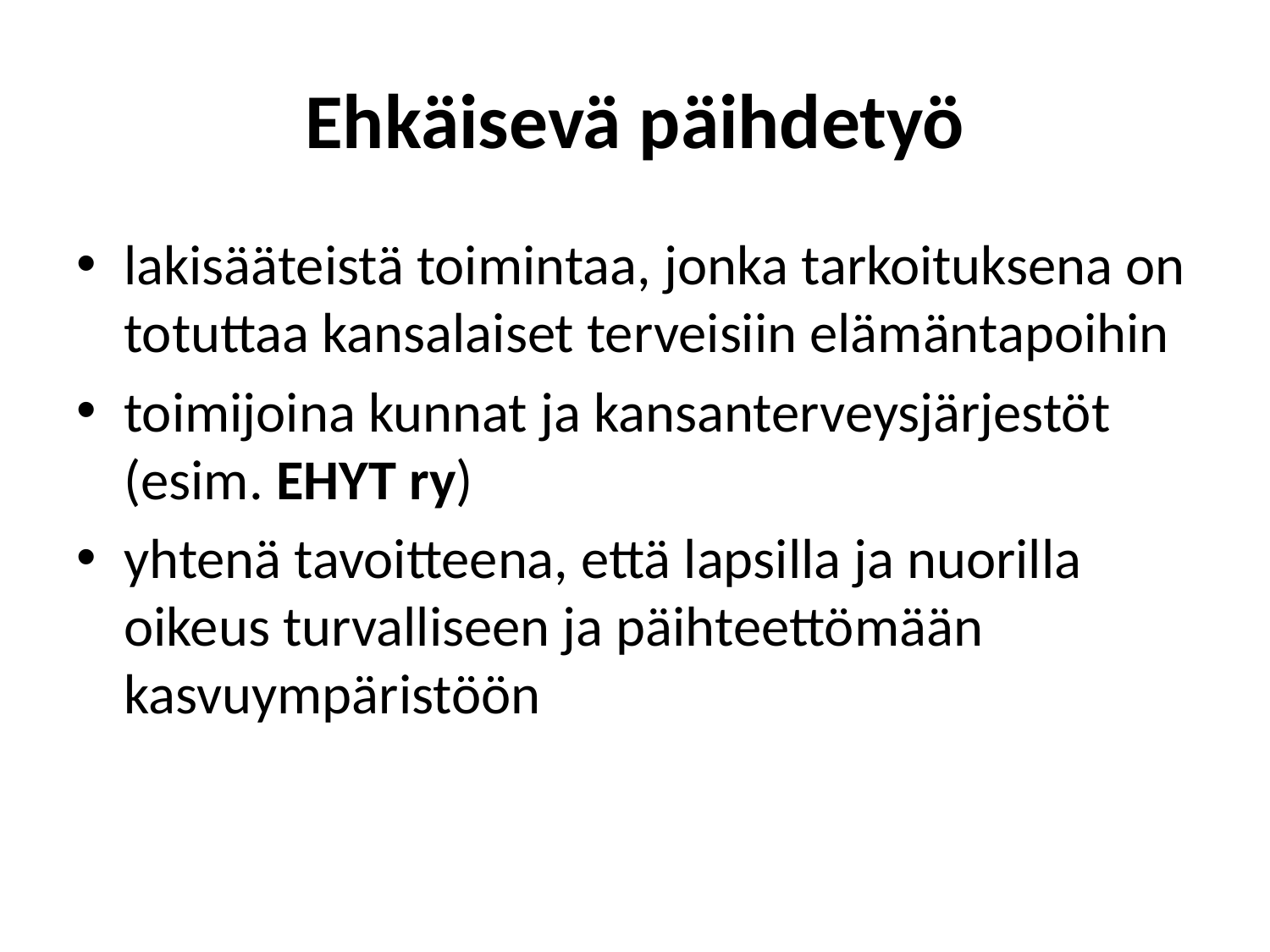

# Ehkäisevä päihdetyö
lakisääteistä toimintaa, jonka tarkoituksena on totuttaa kansalaiset terveisiin elämäntapoihin
toimijoina kunnat ja kansanterveysjärjestöt (esim. EHYT ry)
yhtenä tavoitteena, että lapsilla ja nuorilla oikeus turvalliseen ja päihteettömään kasvuympäristöön